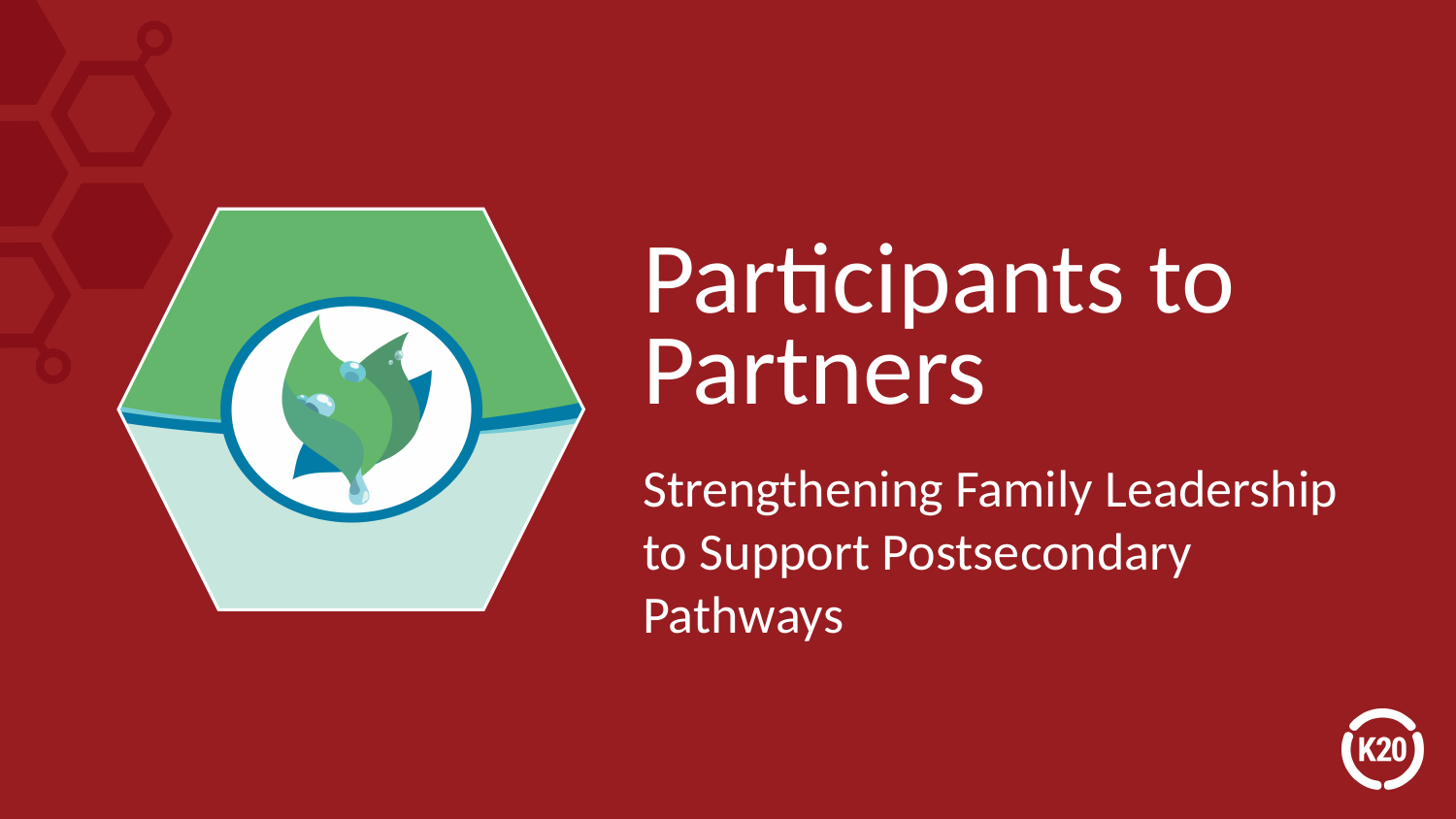

# Participants to Partners

Strengthening Family Leadership to Support Postsecondary Pathways